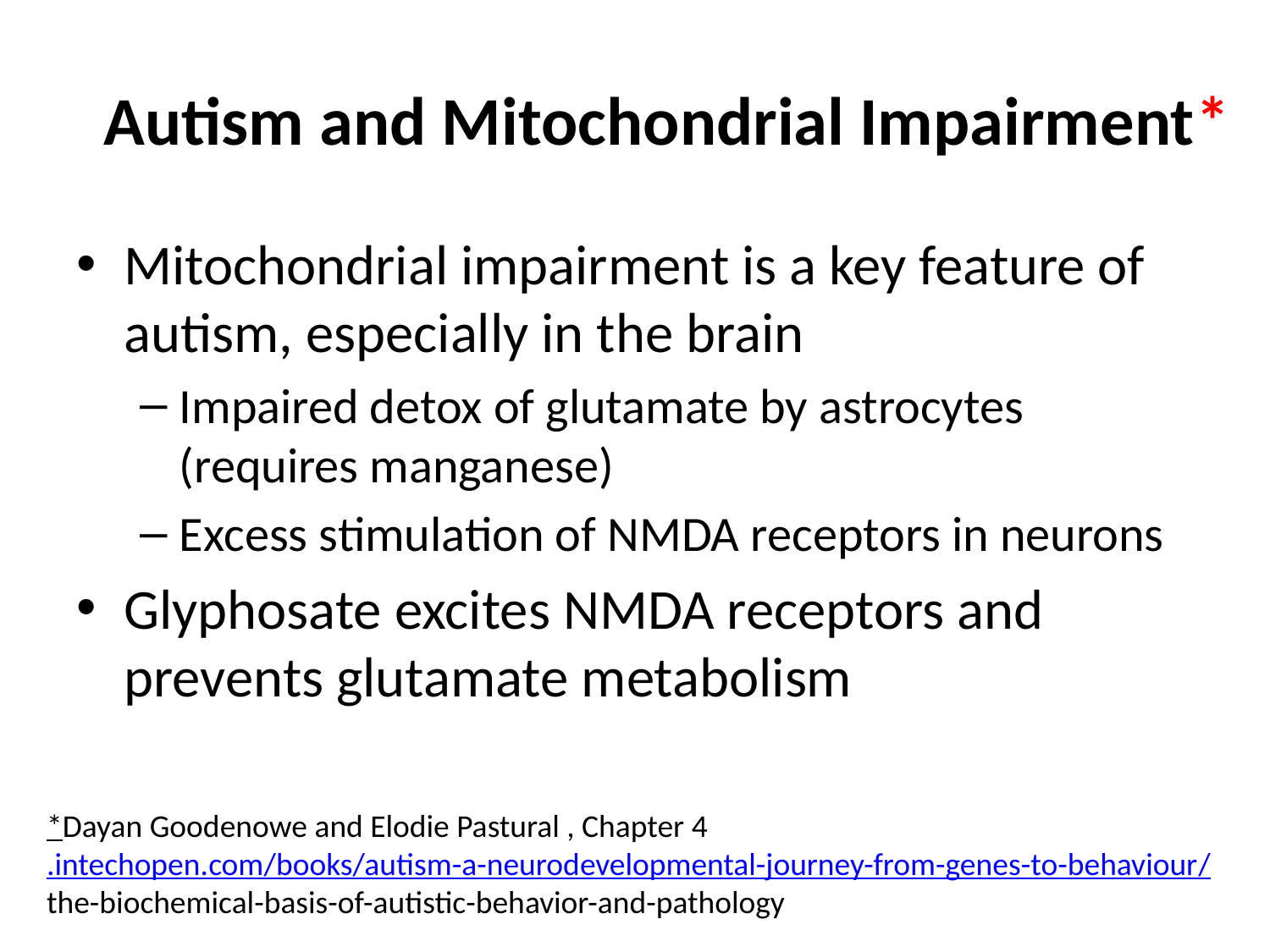

# Autism and Mitochondrial Impairment*
Mitochondrial impairment is a key feature of autism, especially in the brain
Impaired detox of glutamate by astrocytes (requires manganese)
Excess stimulation of NMDA receptors in neurons
Glyphosate excites NMDA receptors and prevents glutamate metabolism
*Dayan Goodenowe and Elodie Pastural , Chapter 4
.intechopen.com/books/autism-a-neurodevelopmental-journey-from-genes-to-behaviour/
the-biochemical-basis-of-autistic-behavior-and-pathology